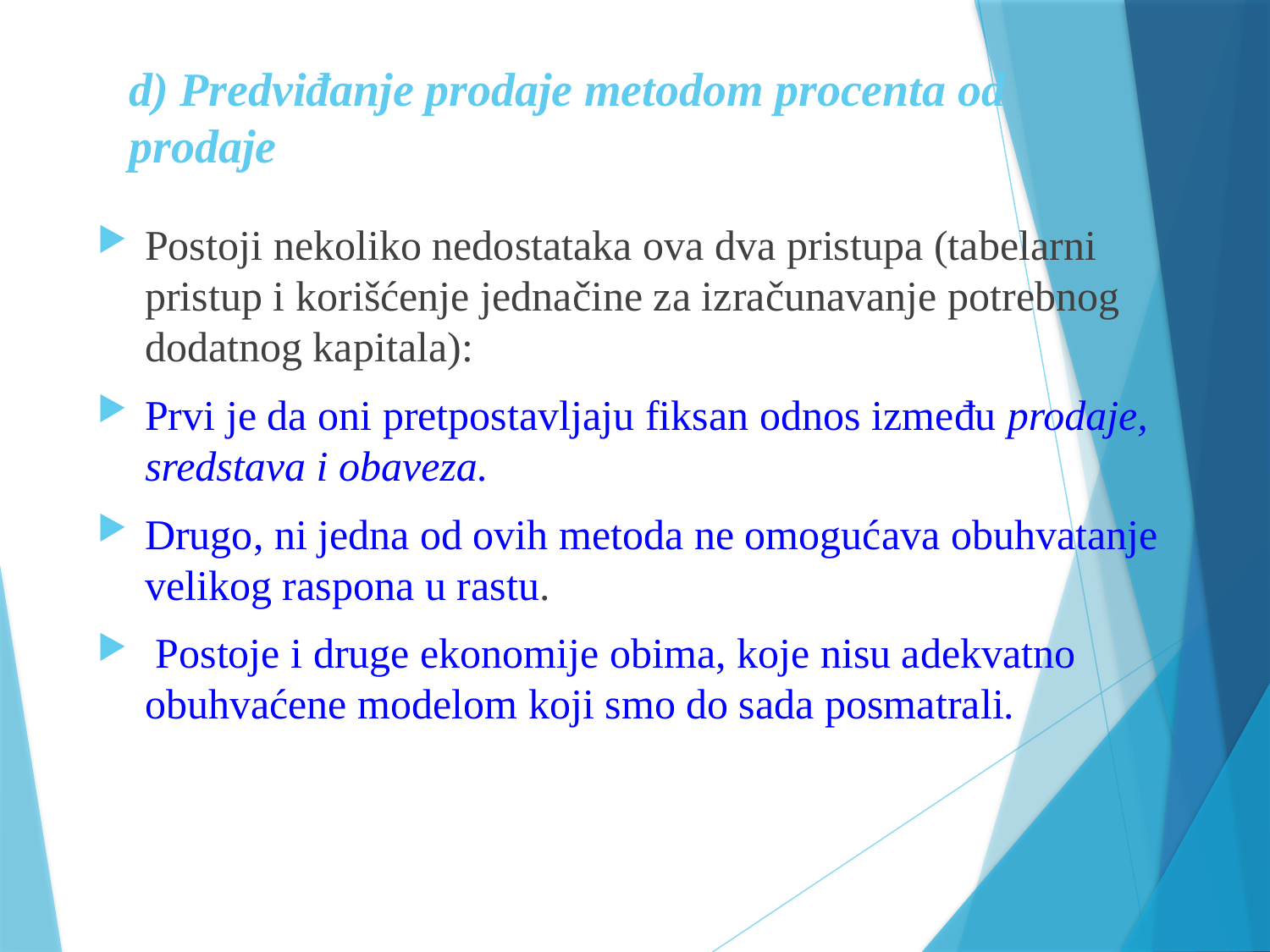

# d) Predviđanje prodaje metodom procenta od prodaje
Postoji nekoliko nedostataka ova dva pristupa (tabelarni pristup i korišćenje jednačine za izračunavanje potrebnog dodatnog kapitala):
Prvi je da oni pretpostavljaju fiksan odnos između prodaje, sredstava i obaveza.
Drugo, ni jedna od ovih metoda ne omogućava obuhvatanje velikog raspona u rastu.
 Postoje i druge ekonomije obima, koje nisu adekvatno obuhvaćene modelom koji smo do sada posmatrali.